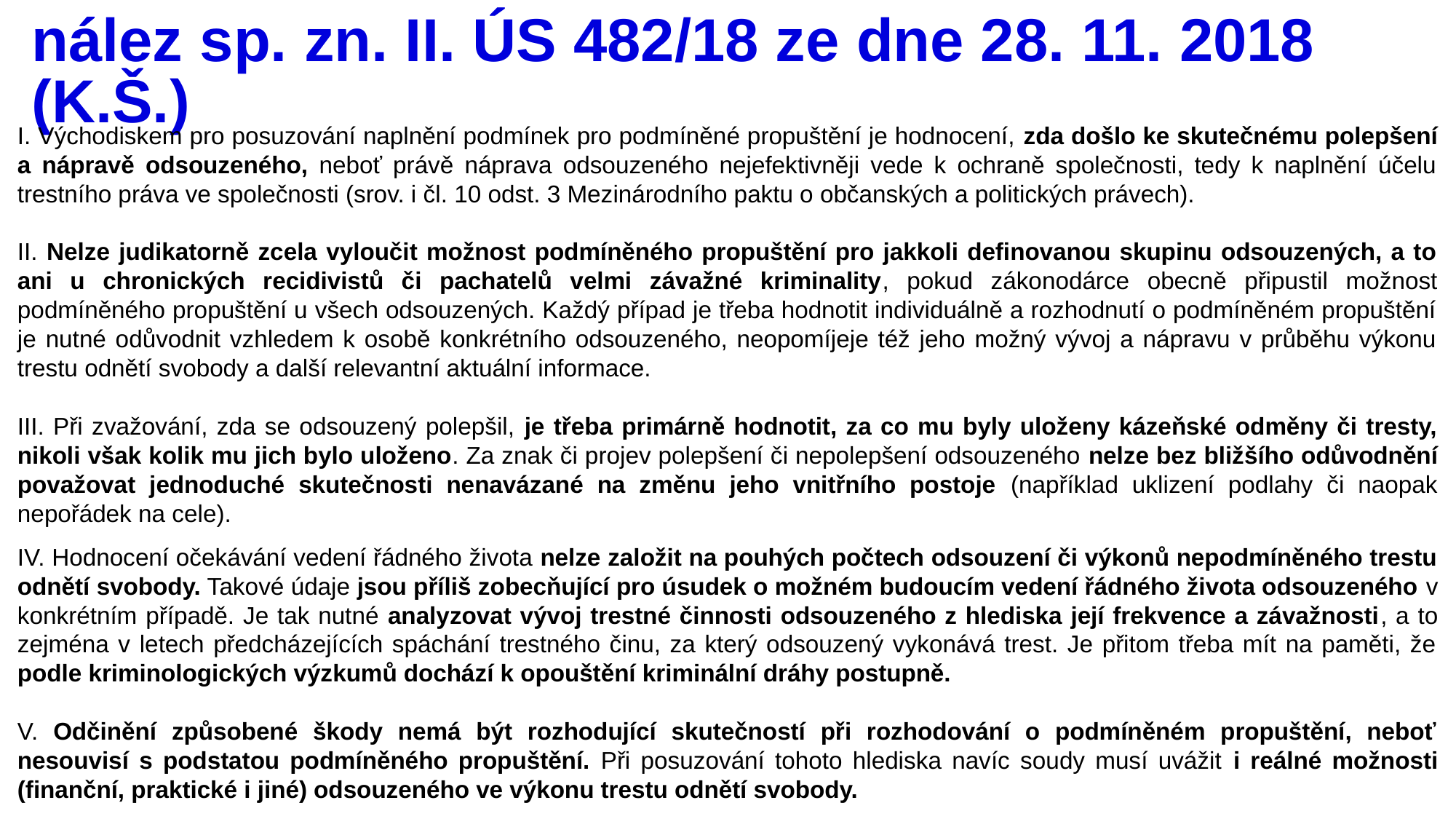

# nález sp. zn. II. ÚS 482/18 ze dne 28. 11. 2018 (K.Š.)
I. Východiskem pro posuzování naplnění podmínek pro podmíněné propuštění je hodnocení, zda došlo ke skutečnému polepšení a nápravě odsouzeného, neboť právě náprava odsouzeného nejefektivněji vede k ochraně společnosti, tedy k naplnění účelu trestního práva ve společnosti (srov. i čl. 10 odst. 3 Mezinárodního paktu o občanských a politických právech).
II. Nelze judikatorně zcela vyloučit možnost podmíněného propuštění pro jakkoli definovanou skupinu odsouzených, a to ani u chronických recidivistů či pachatelů velmi závažné kriminality, pokud zákonodárce obecně připustil možnost podmíněného propuštění u všech odsouzených. Každý případ je třeba hodnotit individuálně a rozhodnutí o podmíněném propuštění je nutné odůvodnit vzhledem k osobě konkrétního odsouzeného, neopomíjeje též jeho možný vývoj a nápravu v průběhu výkonu trestu odnětí svobody a další relevantní aktuální informace.
III. Při zvažování, zda se odsouzený polepšil, je třeba primárně hodnotit, za co mu byly uloženy kázeňské odměny či tresty, nikoli však kolik mu jich bylo uloženo. Za znak či projev polepšení či nepolepšení odsouzeného nelze bez bližšího odůvodnění považovat jednoduché skutečnosti nenavázané na změnu jeho vnitřního postoje (například uklizení podlahy či naopak nepořádek na cele).

IV. Hodnocení očekávání vedení řádného života nelze založit na pouhých počtech odsouzení či výkonů nepodmíněného trestu odnětí svobody. Takové údaje jsou příliš zobecňující pro úsudek o možném budoucím vedení řádného života odsouzeného v konkrétním případě. Je tak nutné analyzovat vývoj trestné činnosti odsouzeného z hlediska její frekvence a závažnosti, a to zejména v letech předcházejících spáchání trestného činu, za který odsouzený vykonává trest. Je přitom třeba mít na paměti, že podle kriminologických výzkumů dochází k opouštění kriminální dráhy postupně.
V. Odčinění způsobené škody nemá být rozhodující skutečností při rozhodování o podmíněném propuštění, neboť nesouvisí s podstatou podmíněného propuštění. Při posuzování tohoto hlediska navíc soudy musí uvážit i reálné možnosti (finanční, praktické i jiné) odsouzeného ve výkonu trestu odnětí svobody.